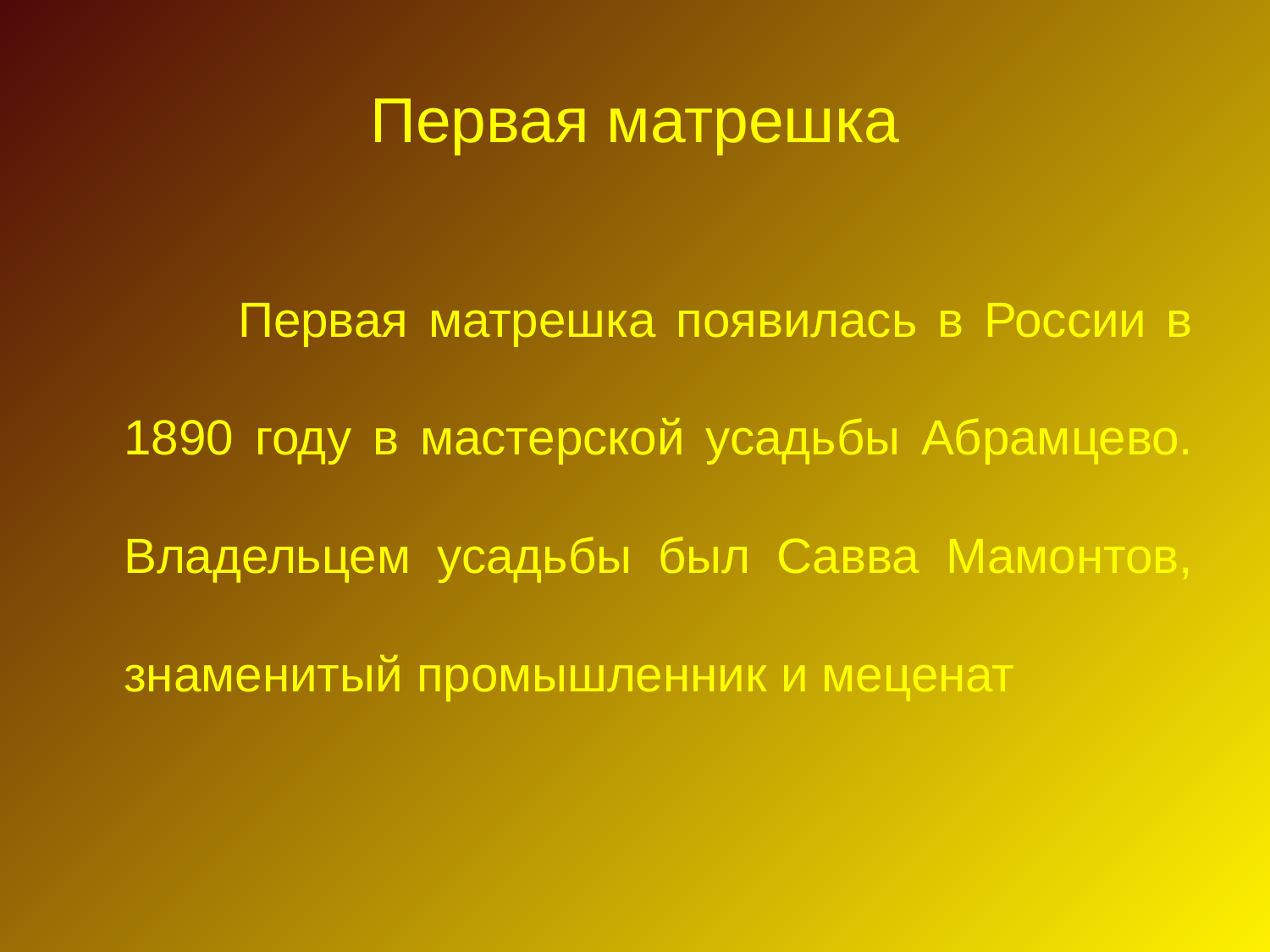

# Первая матрешка
        Первая матрешка появилась в России в 1890 году в мастерской усадьбы Абрамцево. Владельцем усадьбы был Савва Мамонтов, знаменитый промышленник и меценат